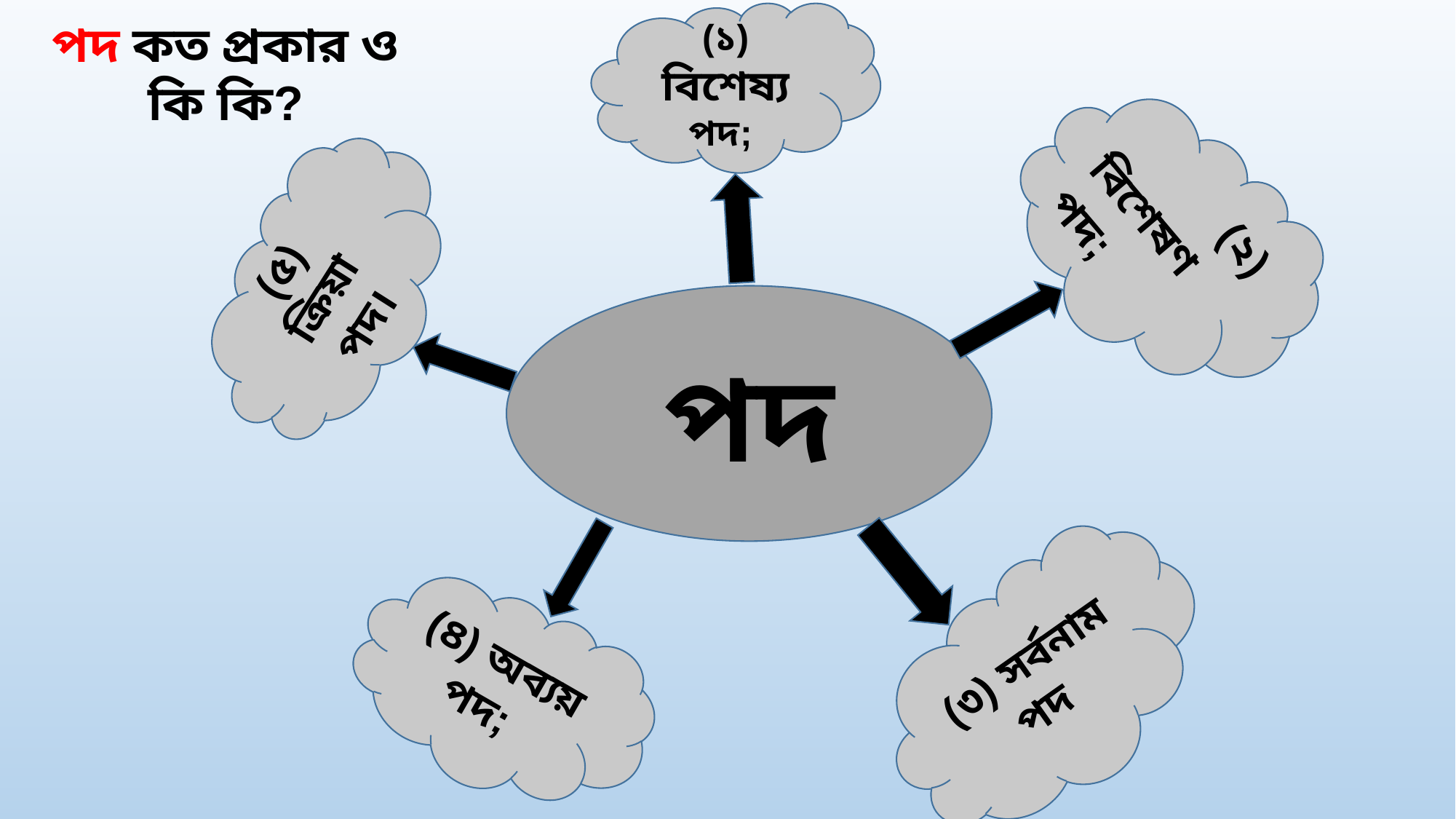

(১) বিশেষ্য পদ;
পদ কত প্রকার ও কি কি?

     (২) বিশেষণ    পদ;

 (৫)
ক্রিয়া পদ।

পদ

 (৩) সর্বনাম পদ
(৪) অব্যয় পদ;